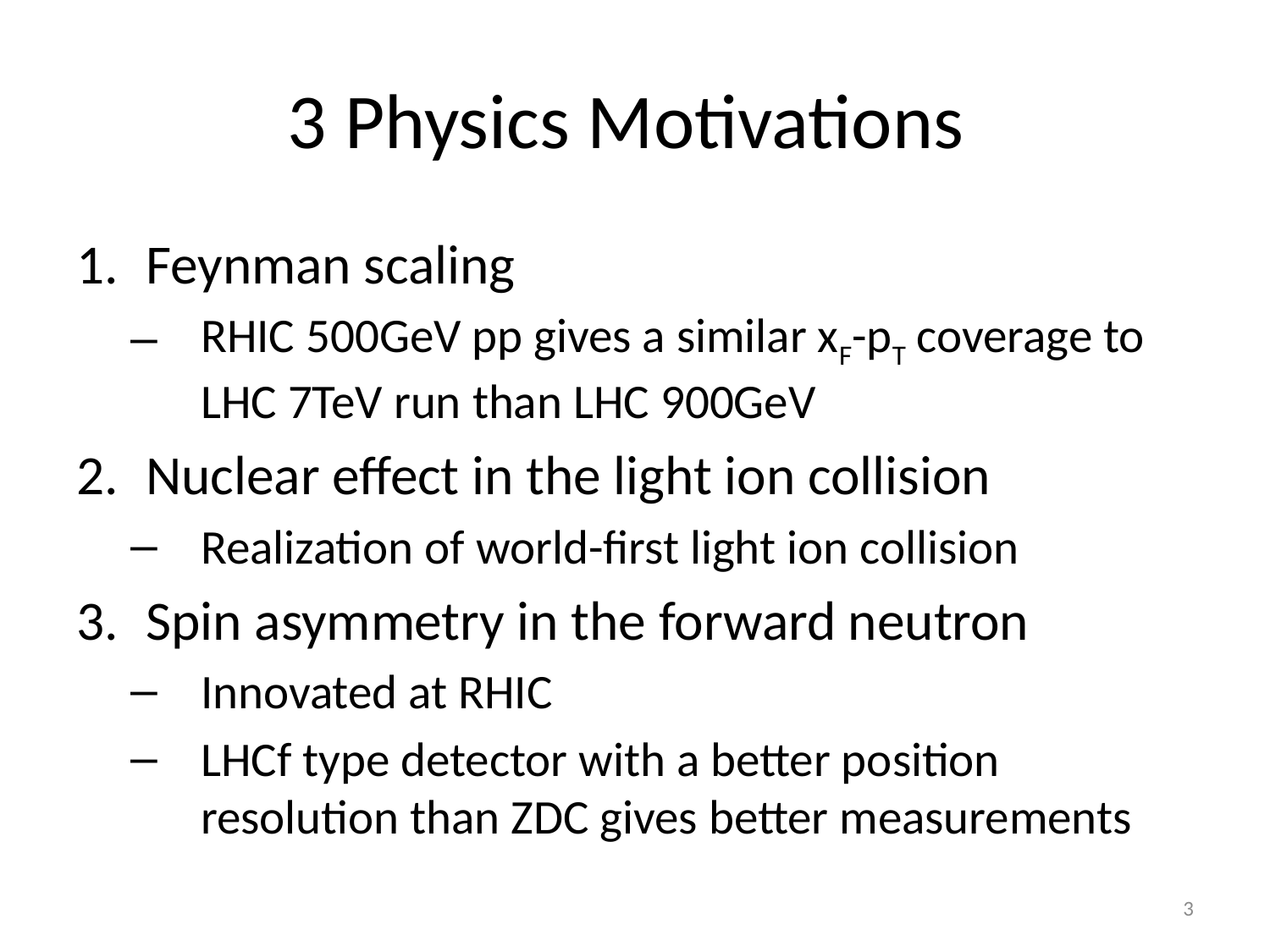

# 3 Physics Motivations
Feynman scaling
RHIC 500GeV pp gives a similar xF-pT coverage to LHC 7TeV run than LHC 900GeV
Nuclear effect in the light ion collision
Realization of world-first light ion collision
Spin asymmetry in the forward neutron
Innovated at RHIC
LHCf type detector with a better position resolution than ZDC gives better measurements
3